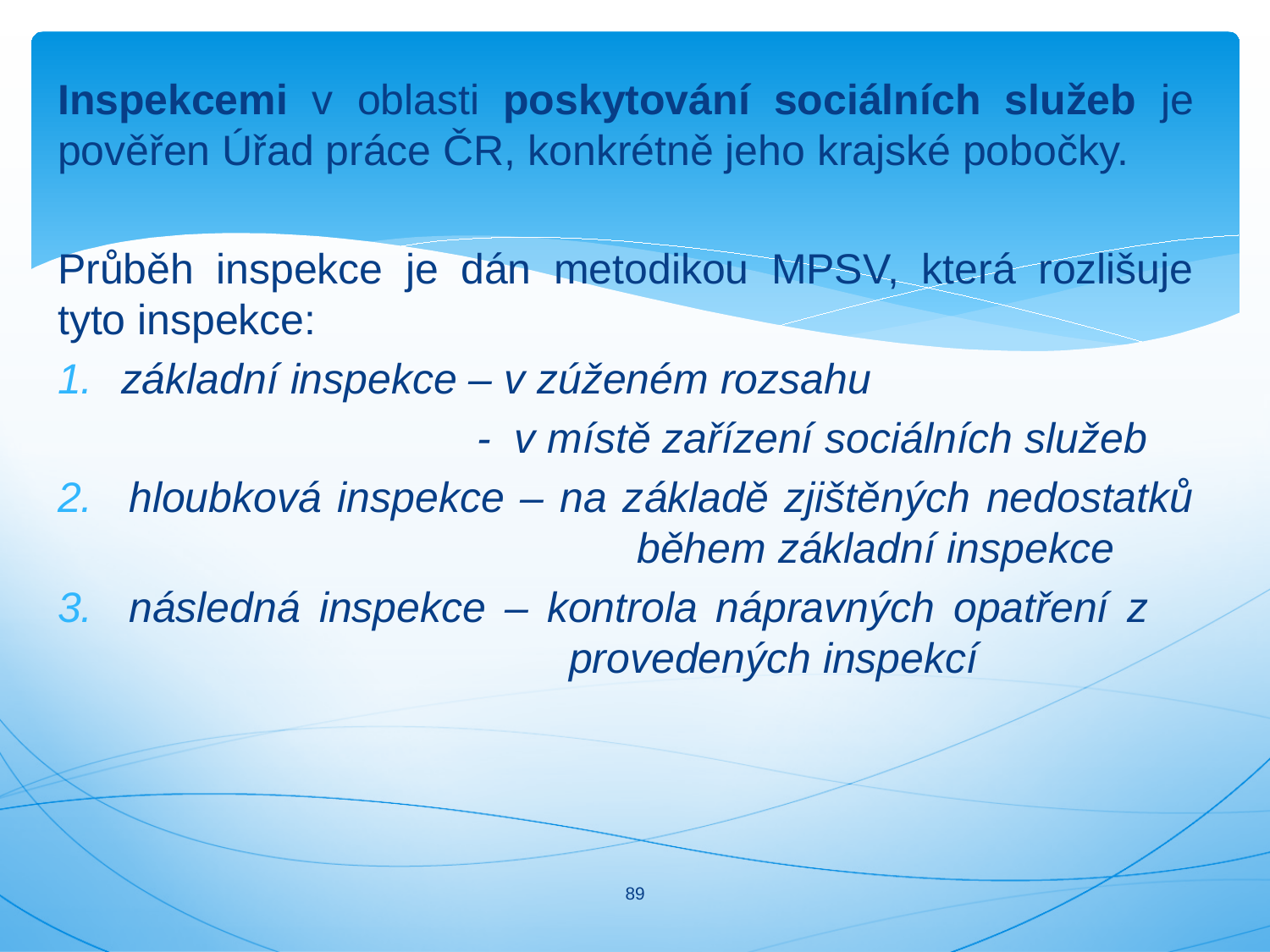

#
Inspekcemi v oblasti poskytování sociálních služeb je pověřen Úřad práce ČR, konkrétně jeho krajské pobočky.

Průběh inspekce je dán metodikou MPSV, která rozlišuje tyto inspekce:
základní inspekce – v zúženém rozsahu
		-  v místě zařízení sociálních služeb
hloubková inspekce – na základě zjištěných nedostatků 				během základní inspekce
následná inspekce – kontrola nápravných opatření z 				     provedených inspekcí
89